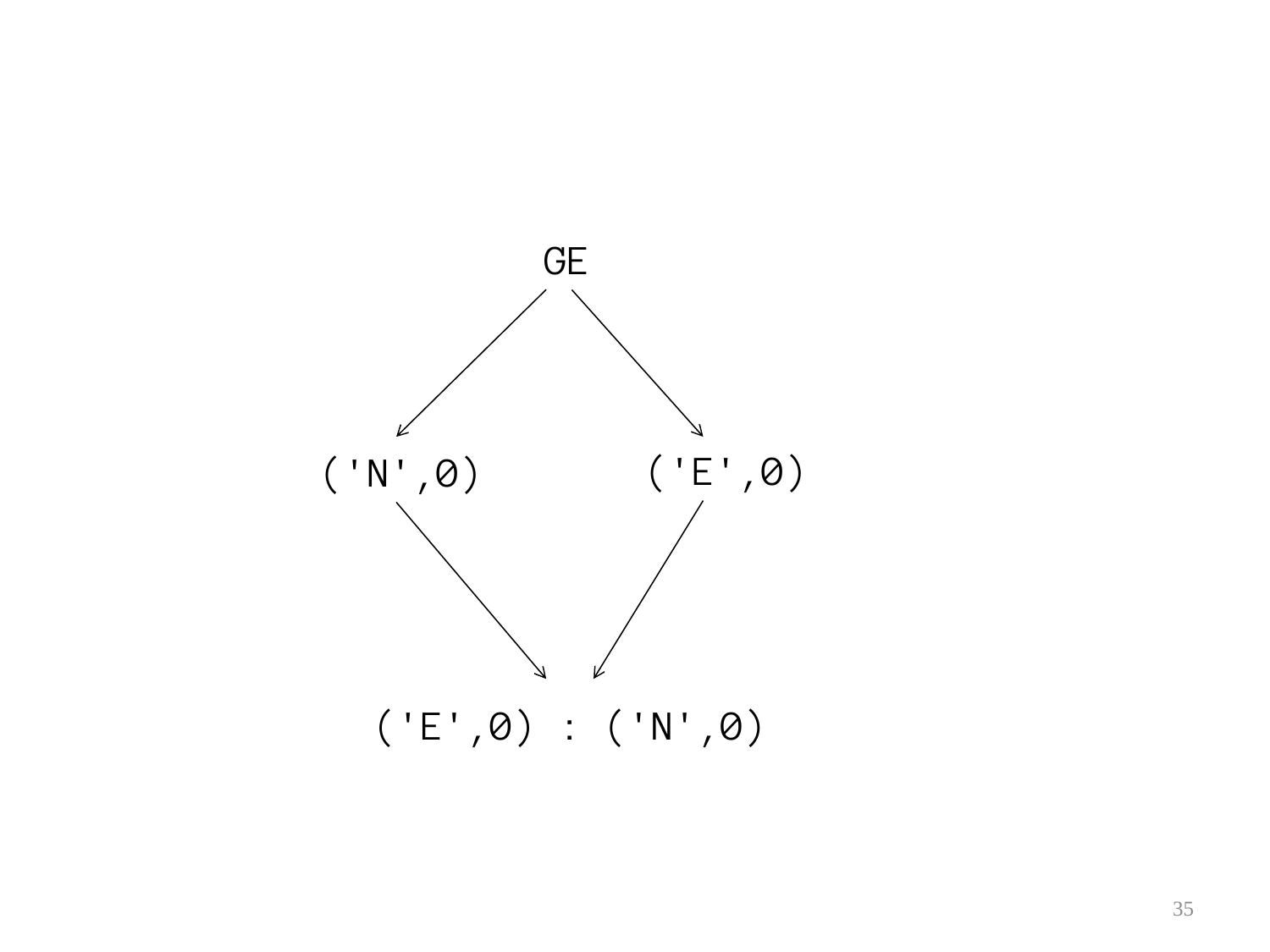

GE
('E',0)
('N',0)
('E',0) : ('N',0)
35